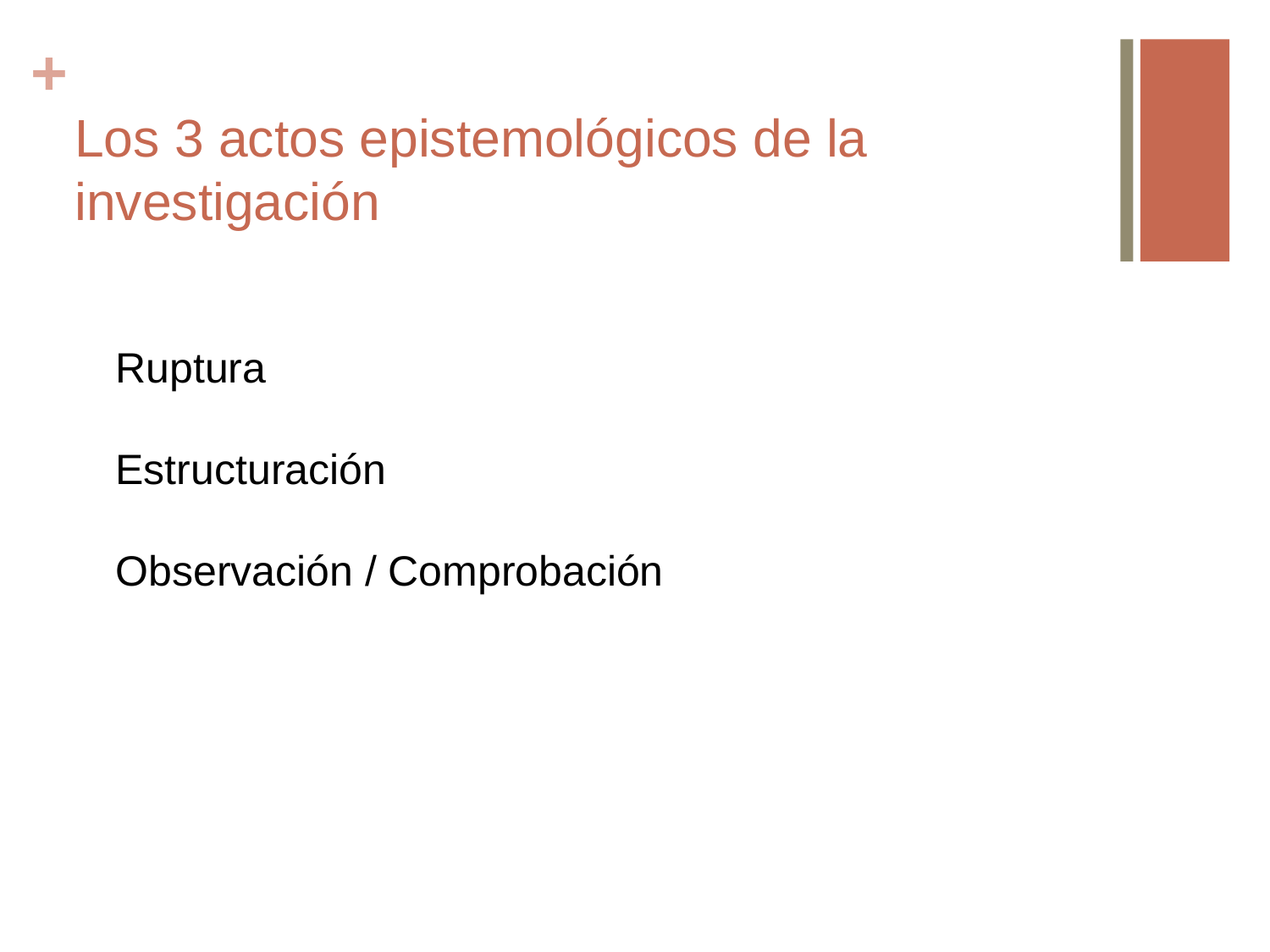

# Los 3 actos epistemológicos de la investigación
Ruptura

Estructuración

Observación / Comprobación